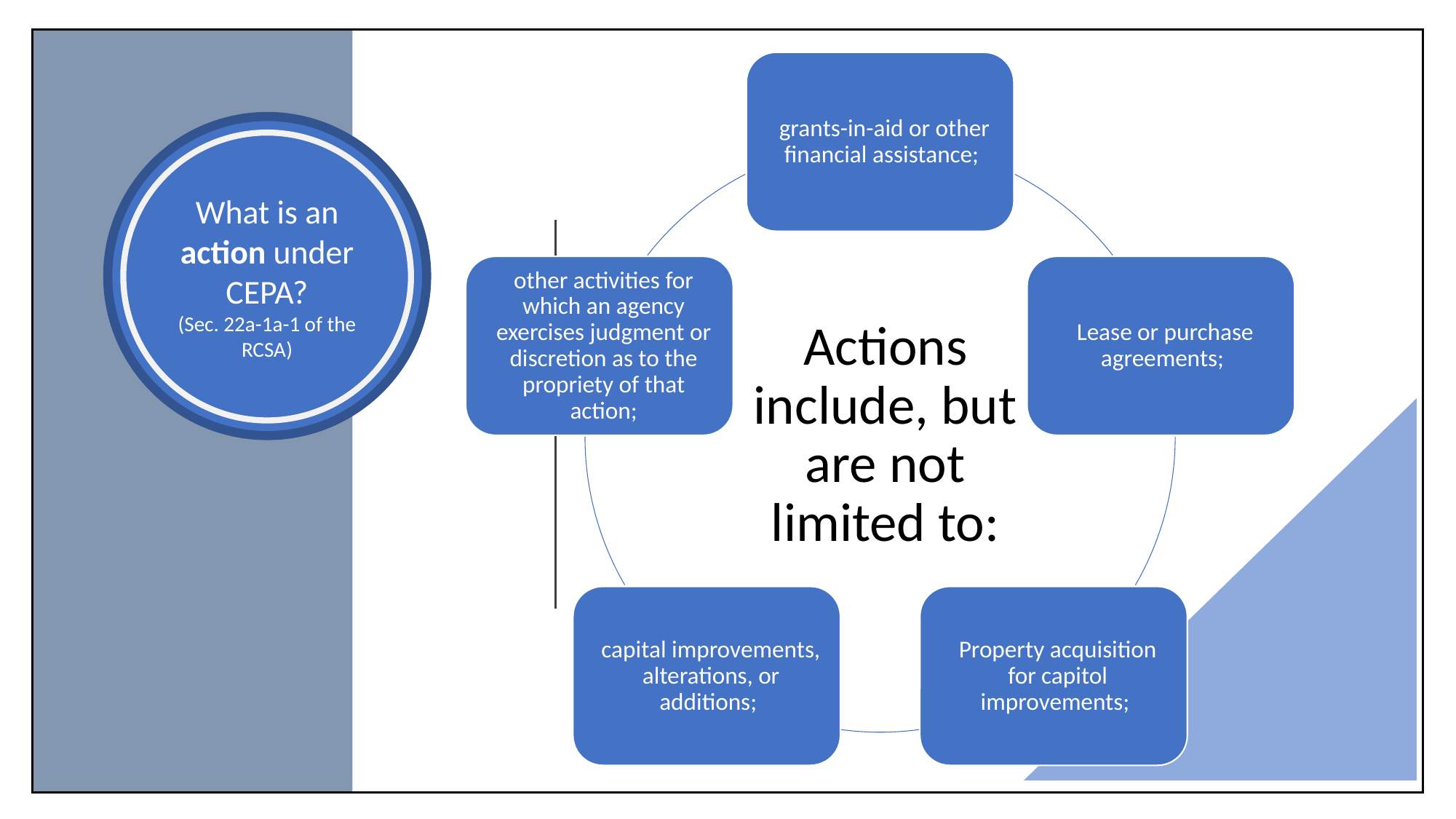

grants-in-aid or other financial assistance;
Lease or purchase agreements;
Property acquisition for capitol improvements;
capital improvements, alterations, or additions;
other activities for which an agency exercises judgment or discretion as to the propriety of that action;

What is an action under CEPA?
(Sec. 22a-1a-1 of the RCSA)

Actions include, but are not limited to: